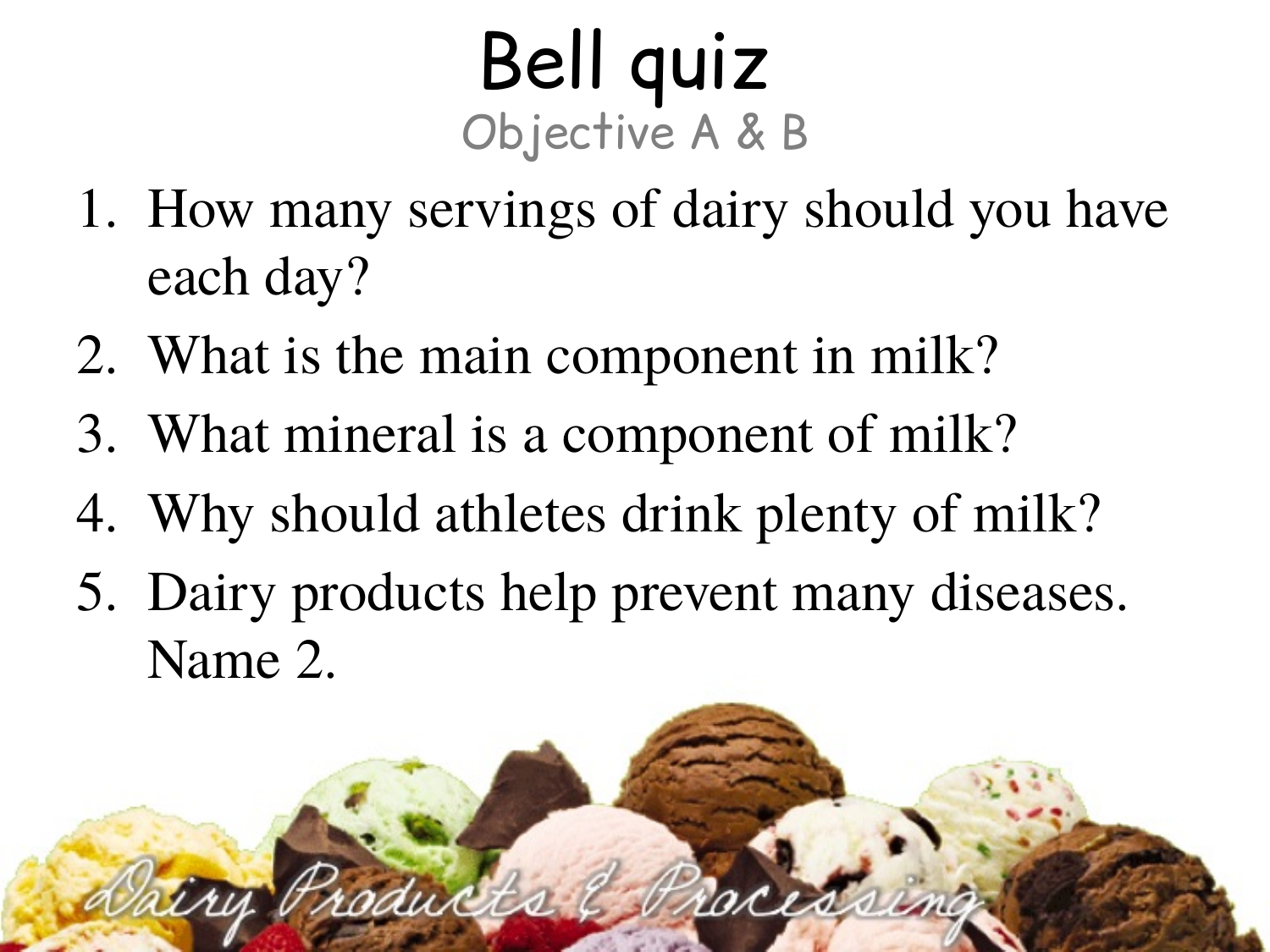

# Bell quiz Objective A & B
How many servings of dairy should you have each day?
What is the main component in milk?
What mineral is a component of milk?
Why should athletes drink plenty of milk?
Dairy products help prevent many diseases.  Name 2.